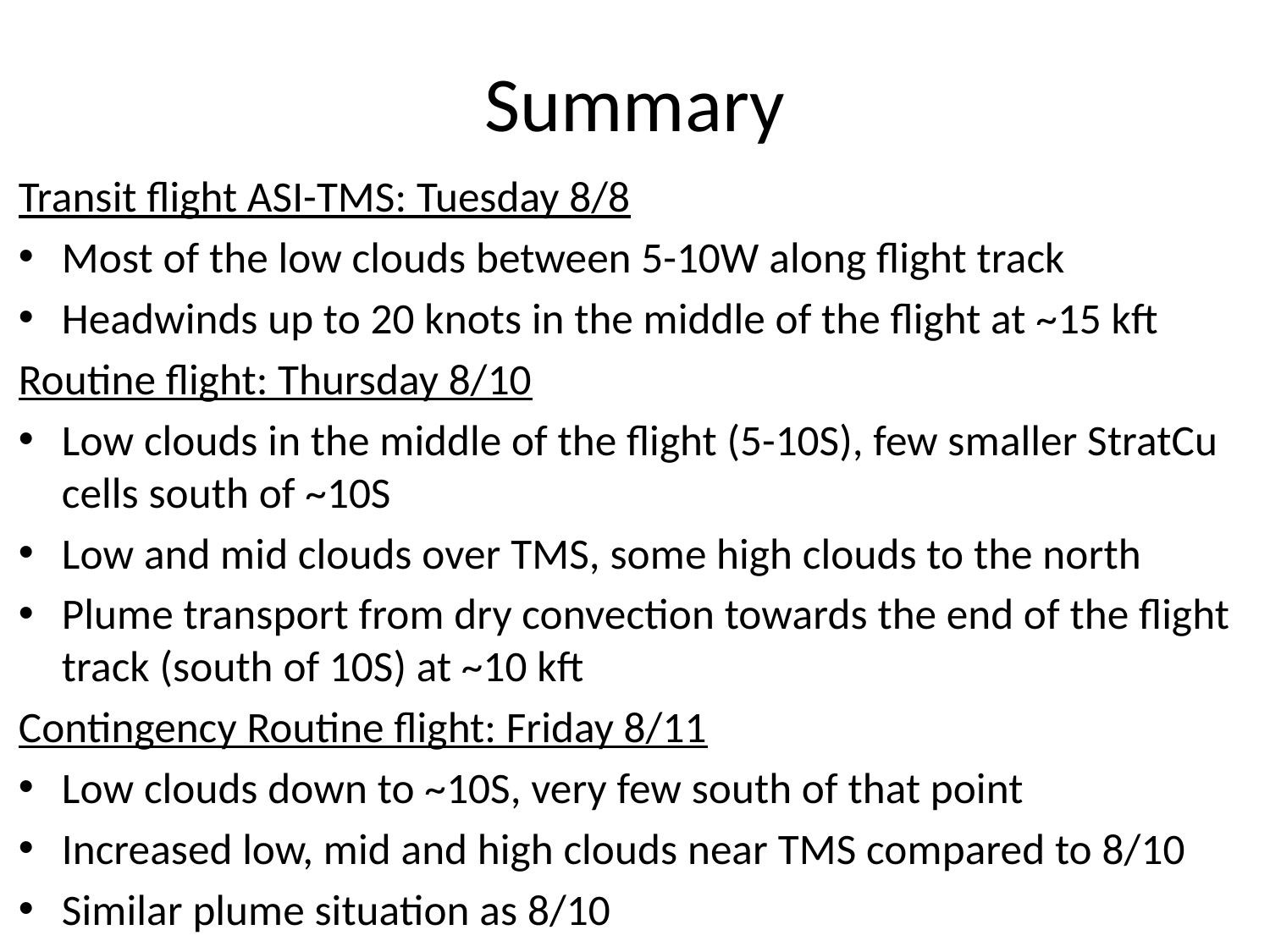

# Summary
Transit flight ASI-TMS: Tuesday 8/8
Most of the low clouds between 5-10W along flight track
Headwinds up to 20 knots in the middle of the flight at ~15 kft
Routine flight: Thursday 8/10
Low clouds in the middle of the flight (5-10S), few smaller StratCu cells south of ~10S
Low and mid clouds over TMS, some high clouds to the north
Plume transport from dry convection towards the end of the flight track (south of 10S) at ~10 kft
Contingency Routine flight: Friday 8/11
Low clouds down to ~10S, very few south of that point
Increased low, mid and high clouds near TMS compared to 8/10
Similar plume situation as 8/10